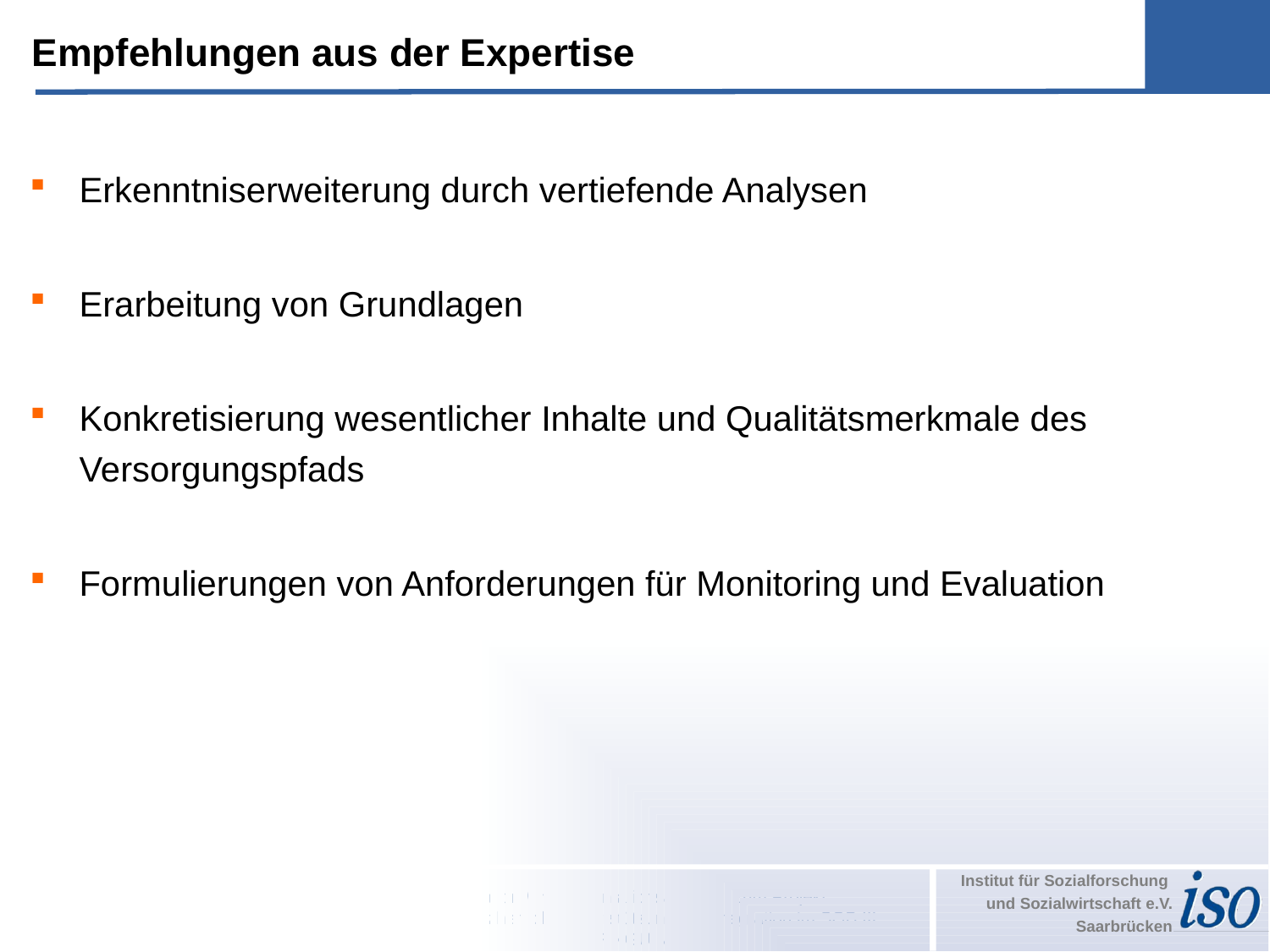

Empfehlungen aus der Expertise

Erkenntniserweiterung durch vertiefende Analysen
Erarbeitung von Grundlagen
Konkretisierung wesentlicher Inhalte und Qualitätsmerkmale des Versorgungspfads
Formulierungen von Anforderungen für Monitoring und Evaluation